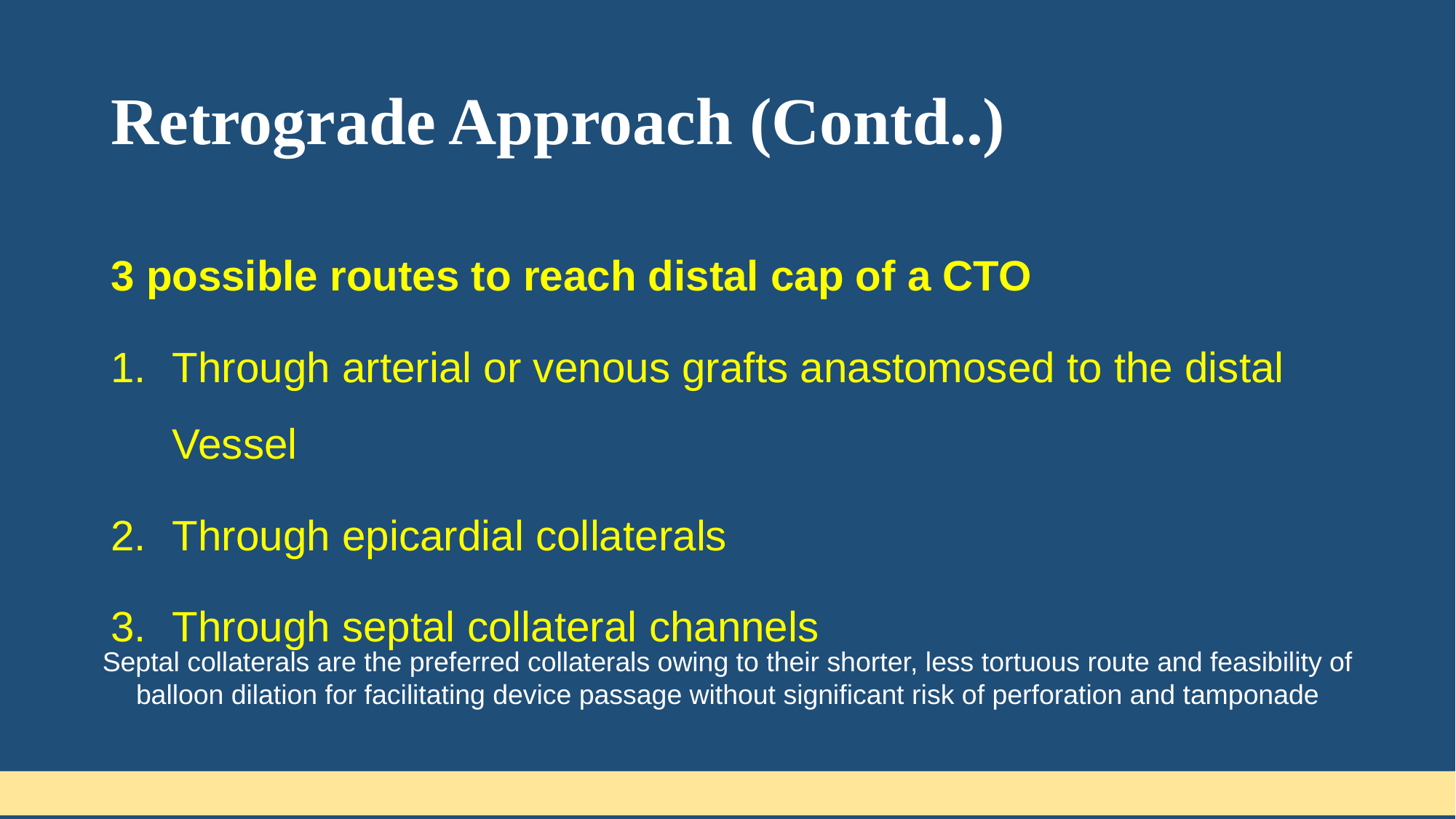

# Retrograde Approach (Contd..)
3 possible routes to reach distal cap of a CTO
Through arterial or venous grafts anastomosed to the distal Vessel
Through epicardial collaterals
Through septal collateral channels
Septal collaterals are the preferred collaterals owing to their shorter, less tortuous route and feasibility of balloon dilation for facilitating device passage without significant risk of perforation and tamponade